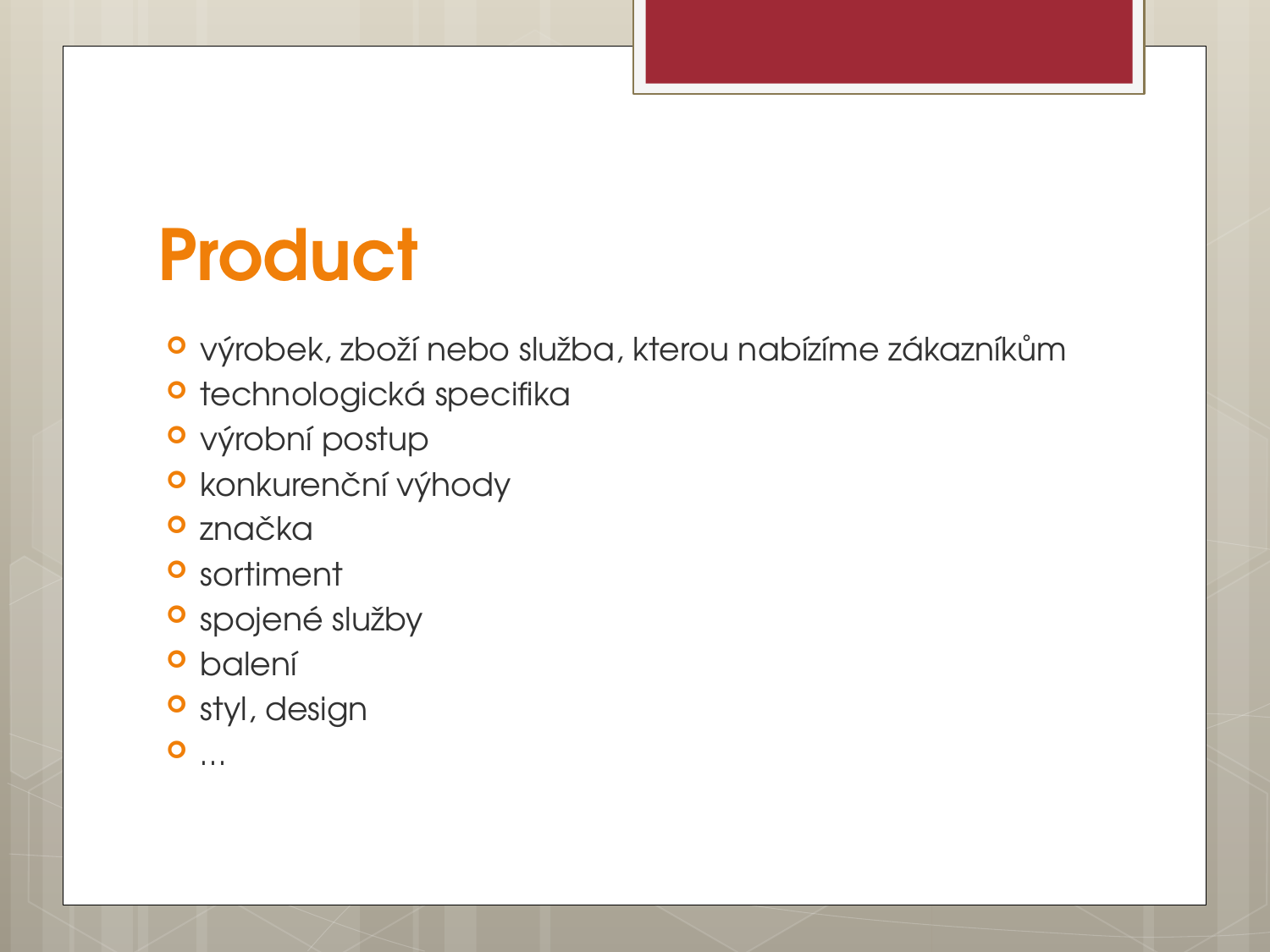

# Product
výrobek, zboží nebo služba, kterou nabízíme zákazníkům
technologická specifika
výrobní postup
konkurenční výhody
značka
sortiment
spojené služby
balení
styl, design
…